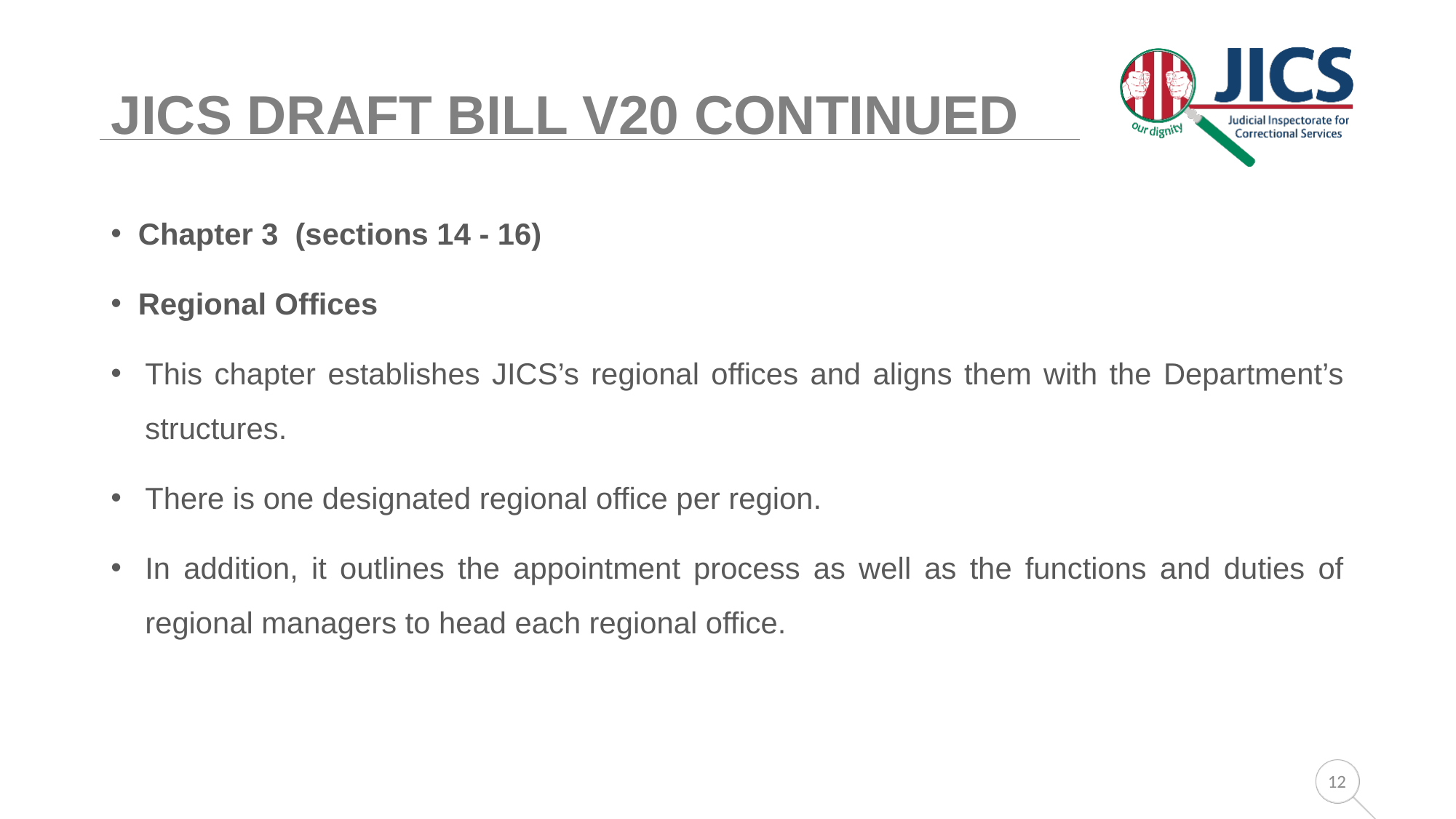

# JICS DRAFT BILL V20 CONTINUED
Chapter 3  (sections 14 - 16)
Regional Offices
This chapter establishes JICS’s regional offices and aligns them with the Department’s structures.
There is one designated regional office per region.
In addition, it outlines the appointment process as well as the functions and duties of regional managers to head each regional office.

12